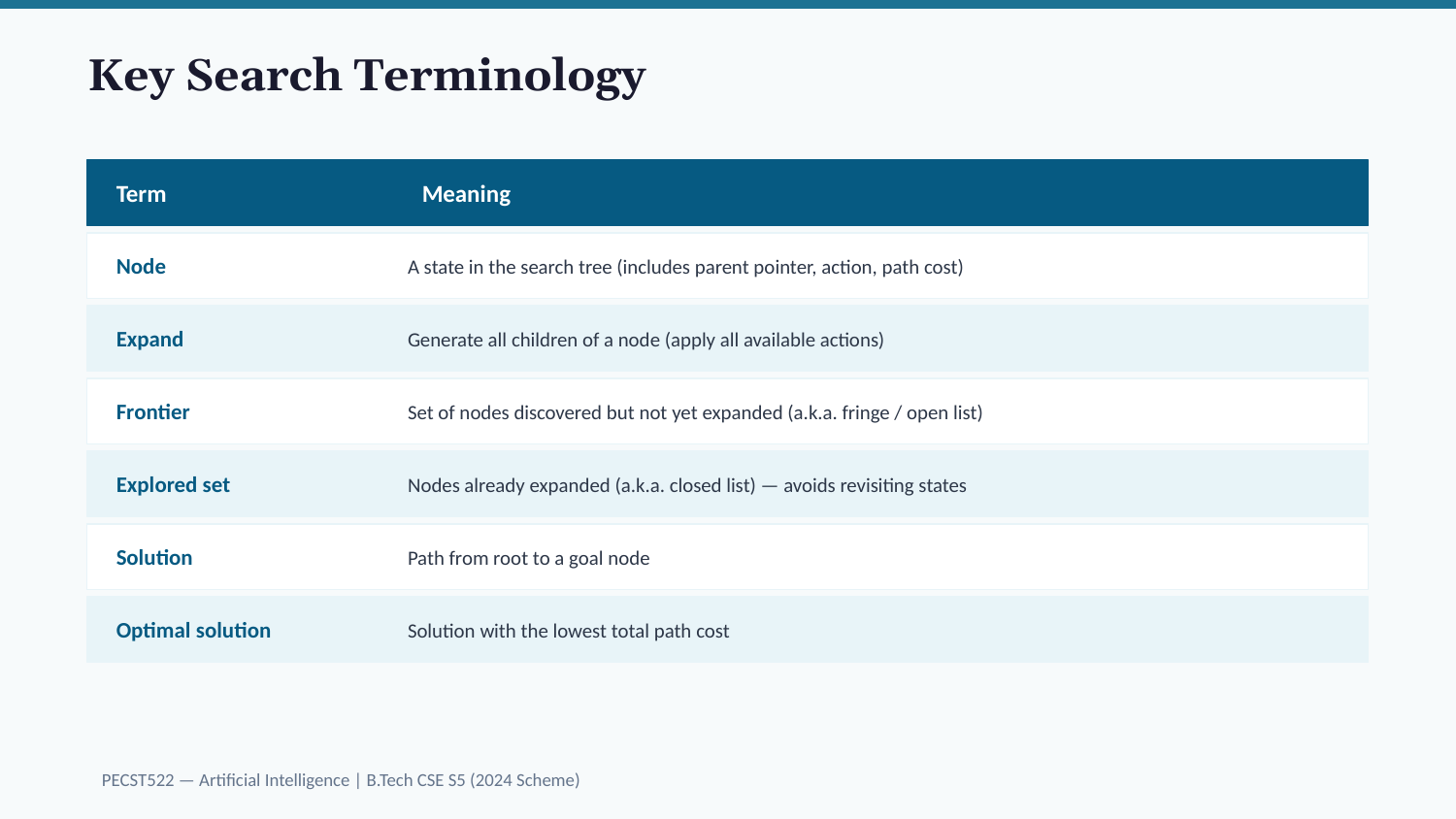

Key Search Terminology

Term
Meaning

Node
A state in the search tree (includes parent pointer, action, path cost)

Expand
Generate all children of a node (apply all available actions)

Frontier
Set of nodes discovered but not yet expanded (a.k.a. fringe / open list)

Explored set
Nodes already expanded (a.k.a. closed list) — avoids revisiting states

Solution
Path from root to a goal node

Optimal solution
Solution with the lowest total path cost
PECST522 — Artificial Intelligence | B.Tech CSE S5 (2024 Scheme)